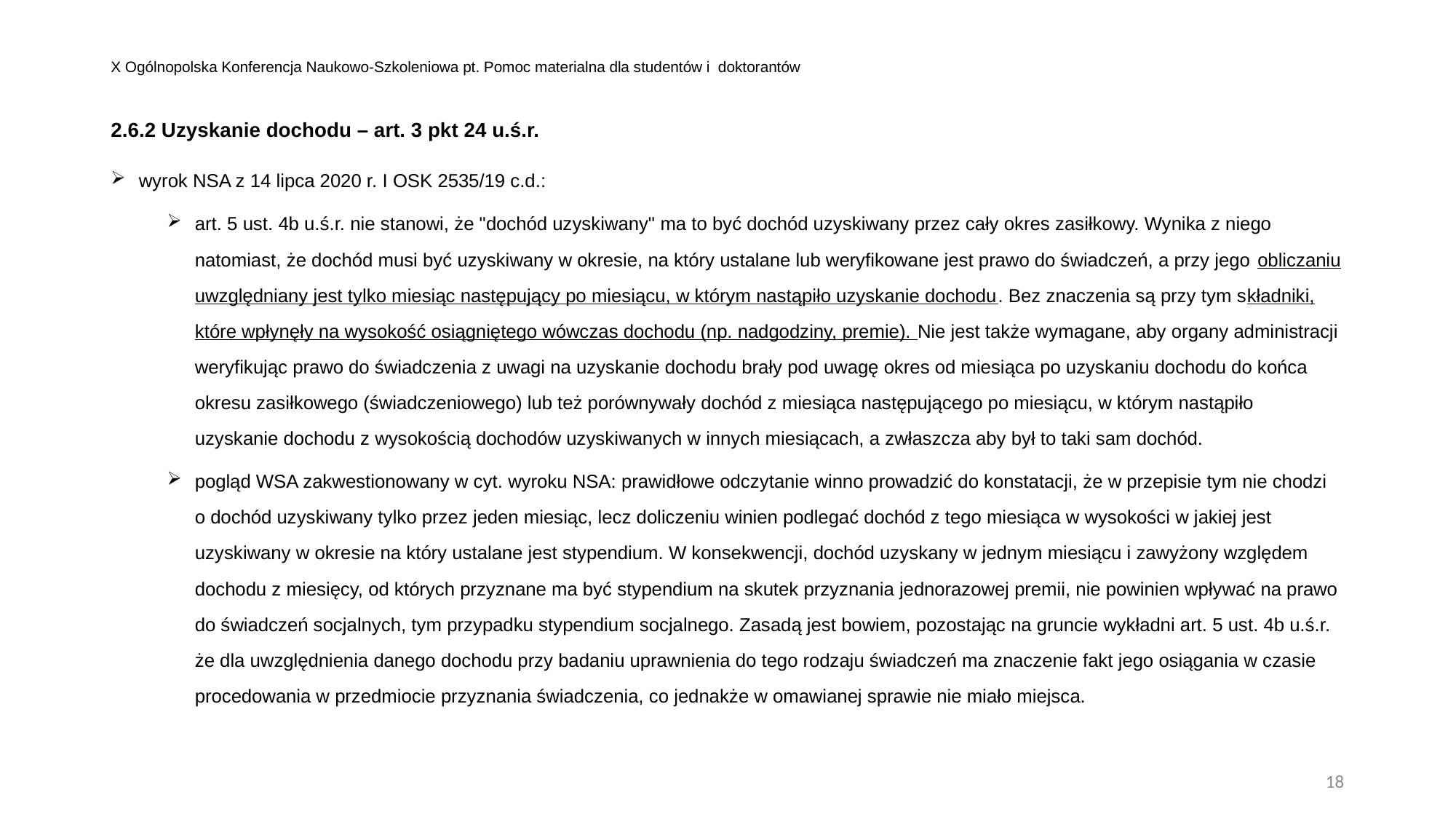

# X Ogólnopolska Konferencja Naukowo-Szkoleniowa pt. Pomoc materialna dla studentów i  doktorantów
2.6.2 Uzyskanie dochodu – art. 3 pkt 24 u.ś.r.
wyrok NSA z 14 lipca 2020 r. I OSK 2535/19 c.d.:
art. 5 ust. 4b u.ś.r. nie stanowi, że "dochód uzyskiwany" ma to być dochód uzyskiwany przez cały okres zasiłkowy. Wynika z niego natomiast, że dochód musi być uzyskiwany w okresie, na który ustalane lub weryfikowane jest prawo do świadczeń, a przy jego obliczaniu uwzględniany jest tylko miesiąc następujący po miesiącu, w którym nastąpiło uzyskanie dochodu. Bez znaczenia są przy tym składniki, które wpłynęły na wysokość osiągniętego wówczas dochodu (np. nadgodziny, premie). Nie jest także wymagane, aby organy administracji weryfikując prawo do świadczenia z uwagi na uzyskanie dochodu brały pod uwagę okres od miesiąca po uzyskaniu dochodu do końca okresu zasiłkowego (świadczeniowego) lub też porównywały dochód z miesiąca następującego po miesiącu, w którym nastąpiło uzyskanie dochodu z wysokością dochodów uzyskiwanych w innych miesiącach, a zwłaszcza aby był to taki sam dochód.
pogląd WSA zakwestionowany w cyt. wyroku NSA: prawidłowe odczytanie winno prowadzić do konstatacji, że w przepisie tym nie chodzi o dochód uzyskiwany tylko przez jeden miesiąc, lecz doliczeniu winien podlegać dochód z tego miesiąca w wysokości w jakiej jest uzyskiwany w okresie na który ustalane jest stypendium. W konsekwencji, dochód uzyskany w jednym miesiącu i zawyżony względem dochodu z miesięcy, od których przyznane ma być stypendium na skutek przyznania jednorazowej premii, nie powinien wpływać na prawo do świadczeń socjalnych, tym przypadku stypendium socjalnego. Zasadą jest bowiem, pozostając na gruncie wykładni art. 5 ust. 4b u.ś.r. że dla uwzględnienia danego dochodu przy badaniu uprawnienia do tego rodzaju świadczeń ma znaczenie fakt jego osiągania w czasie procedowania w przedmiocie przyznania świadczenia, co jednakże w omawianej sprawie nie miało miejsca.
18